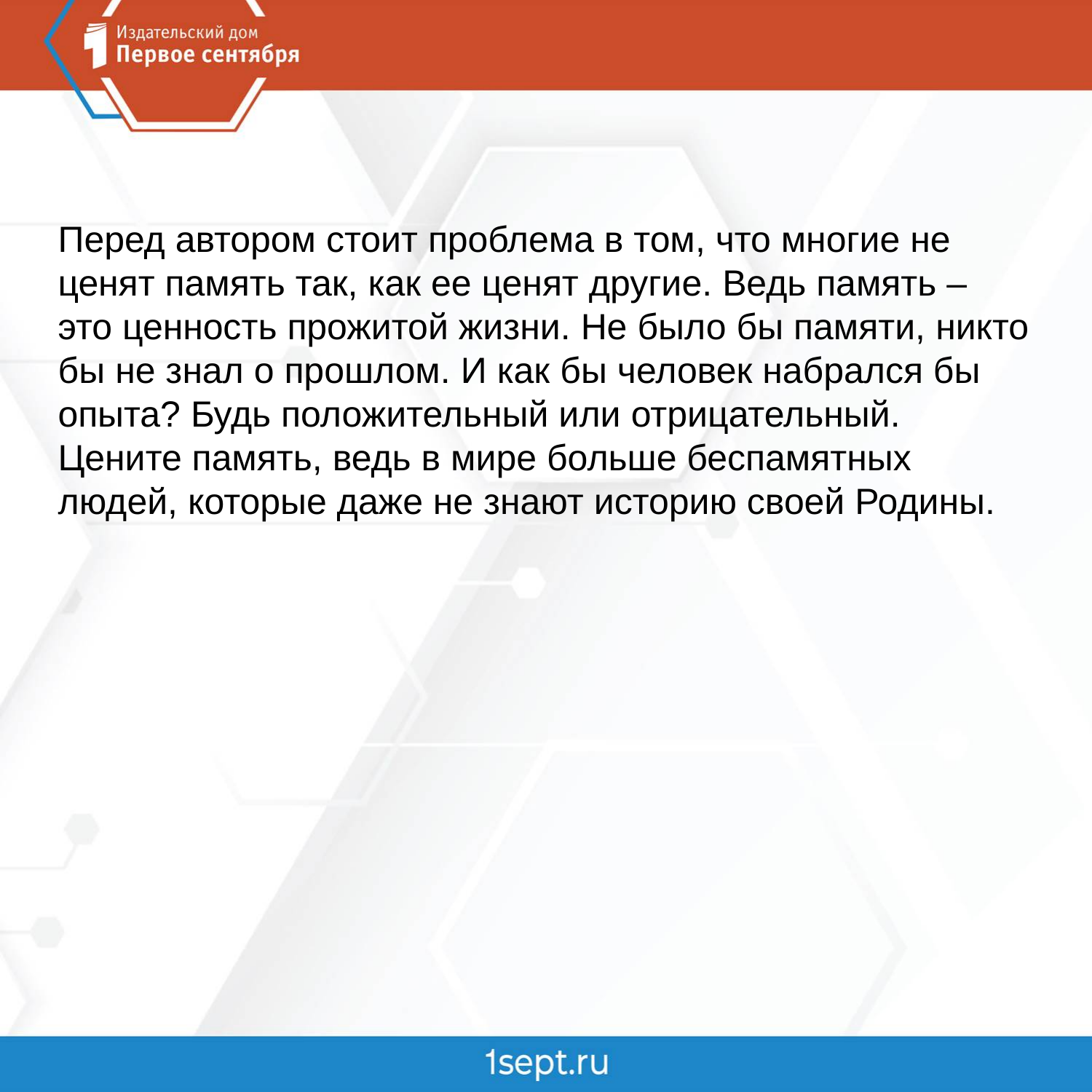

Перед автором стоит проблема в том, что многие не ценят память так, как ее ценят другие. Ведь память –  это ценность прожитой жизни. Не было бы памяти, никто бы не знал о прошлом. И как бы человек набрался бы опыта? Будь положительный или отрицательный. Цените память, ведь в мире больше беспамятных людей, которые даже не знают историю своей Родины.